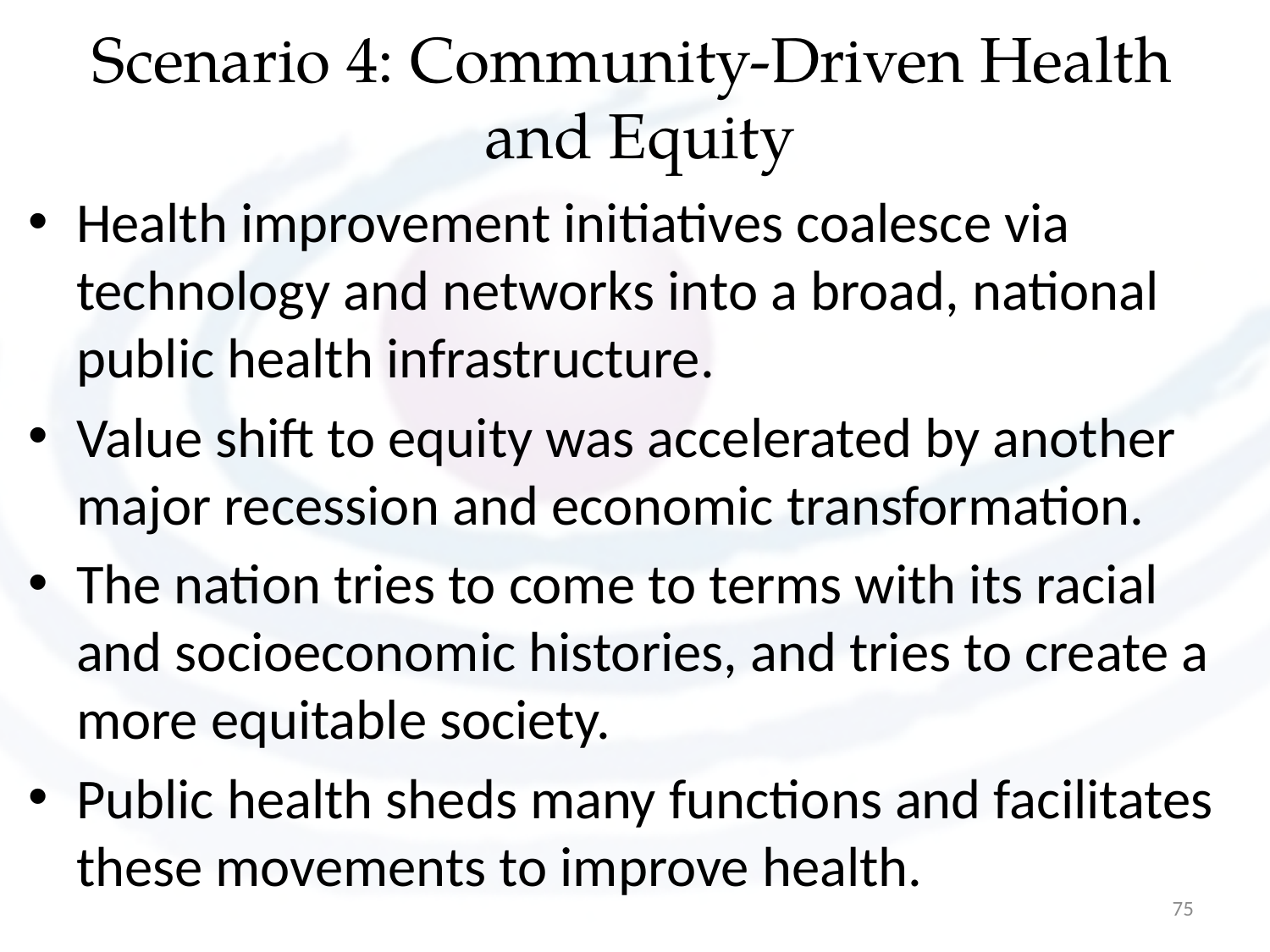

Scenario 4: Community-Driven Health
and Equity
Health improvement initiatives coalesce via technology and networks into a broad, national public health infrastructure.
Value shift to equity was accelerated by another major recession and economic transformation.
The nation tries to come to terms with its racial and socioeconomic histories, and tries to create a more equitable society.
Public health sheds many functions and facilitates these movements to improve health.
75